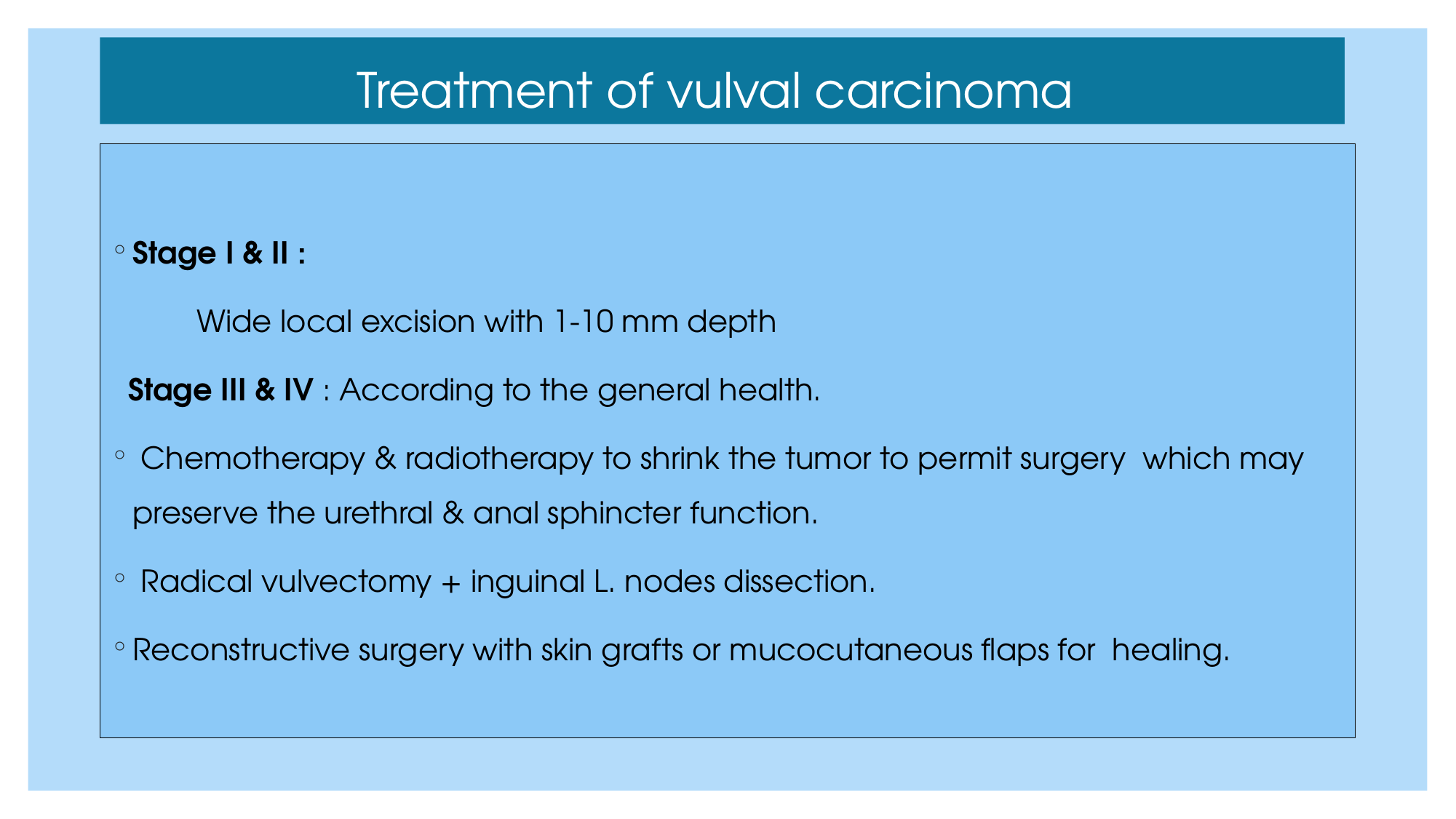

# Treatment of vulval carcinoma
Stage I & II :
          Wide local excision with 1-10 mm depth
  Stage III & IV : According to the general health.
 Chemotherapy & radiotherapy to shrink the tumor to permit surgery  which may preserve the urethral & anal sphincter function.
 Radical vulvectomy + inguinal L. nodes dissection.
Reconstructive surgery with skin grafts or mucocutaneous flaps for  healing.